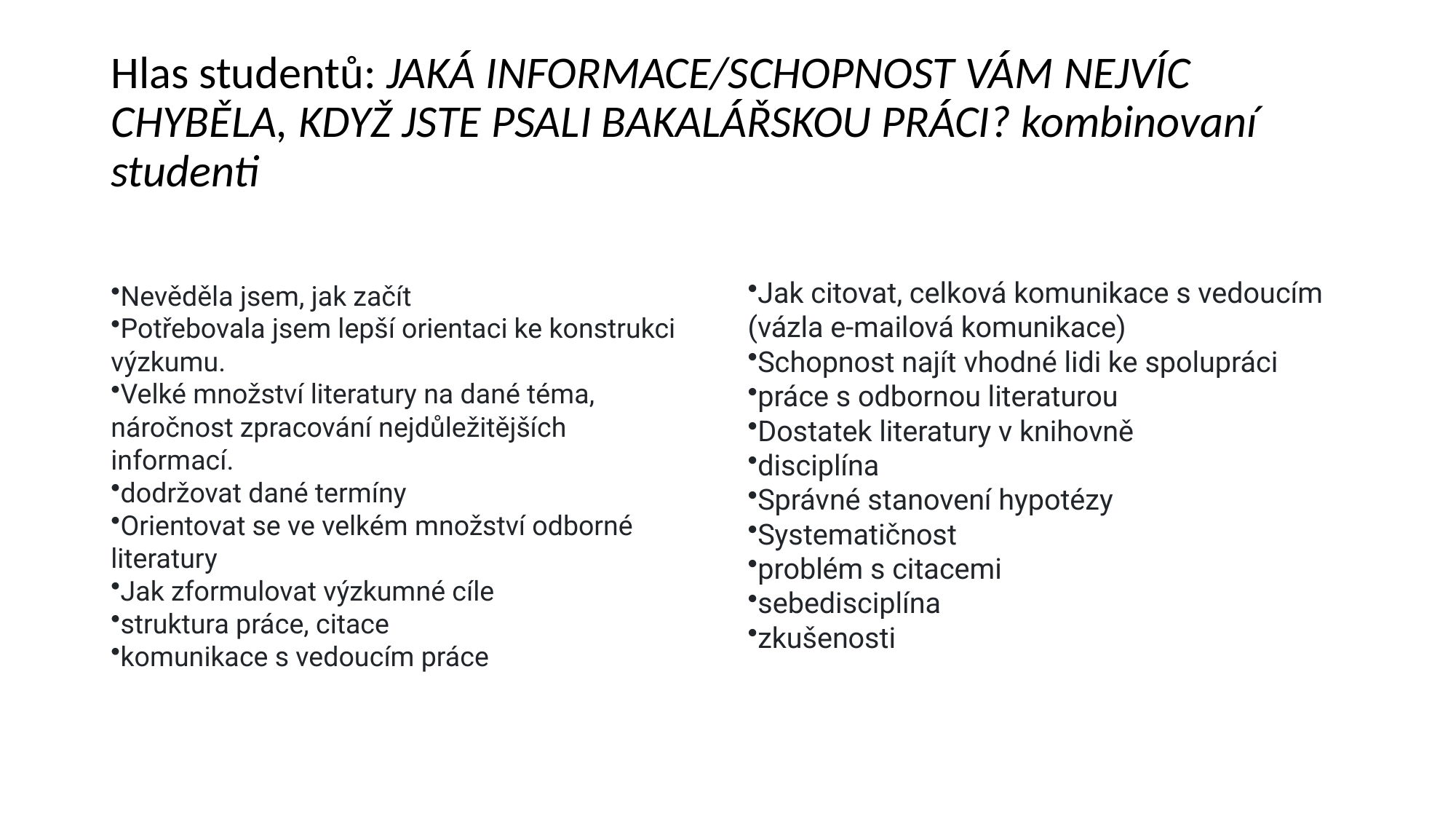

# Hlas studentů: JAKÁ INFORMACE/SCHOPNOST VÁM NEJVÍC CHYBĚLA, KDYŽ JSTE PSALI BAKALÁŘSKOU PRÁCI? kombinovaní studenti

Nevěděla jsem, jak začít
Potřebovala jsem lepší orientaci ke konstrukci výzkumu.
Velké množství literatury na dané téma, náročnost zpracování nejdůležitějších informací.
dodržovat dané termíny
Orientovat se ve velkém množství odborné literatury
Jak zformulovat výzkumné cíle
struktura práce, citace
komunikace s vedoucím práce

Jak citovat, celková komunikace s vedoucím (vázla e-mailová komunikace)
Schopnost najít vhodné lidi ke spolupráci
práce s odbornou literaturou
Dostatek literatury v knihovně
disciplína
Správné stanovení hypotézy
Systematičnost
problém s citacemi
sebedisciplína
zkušenosti